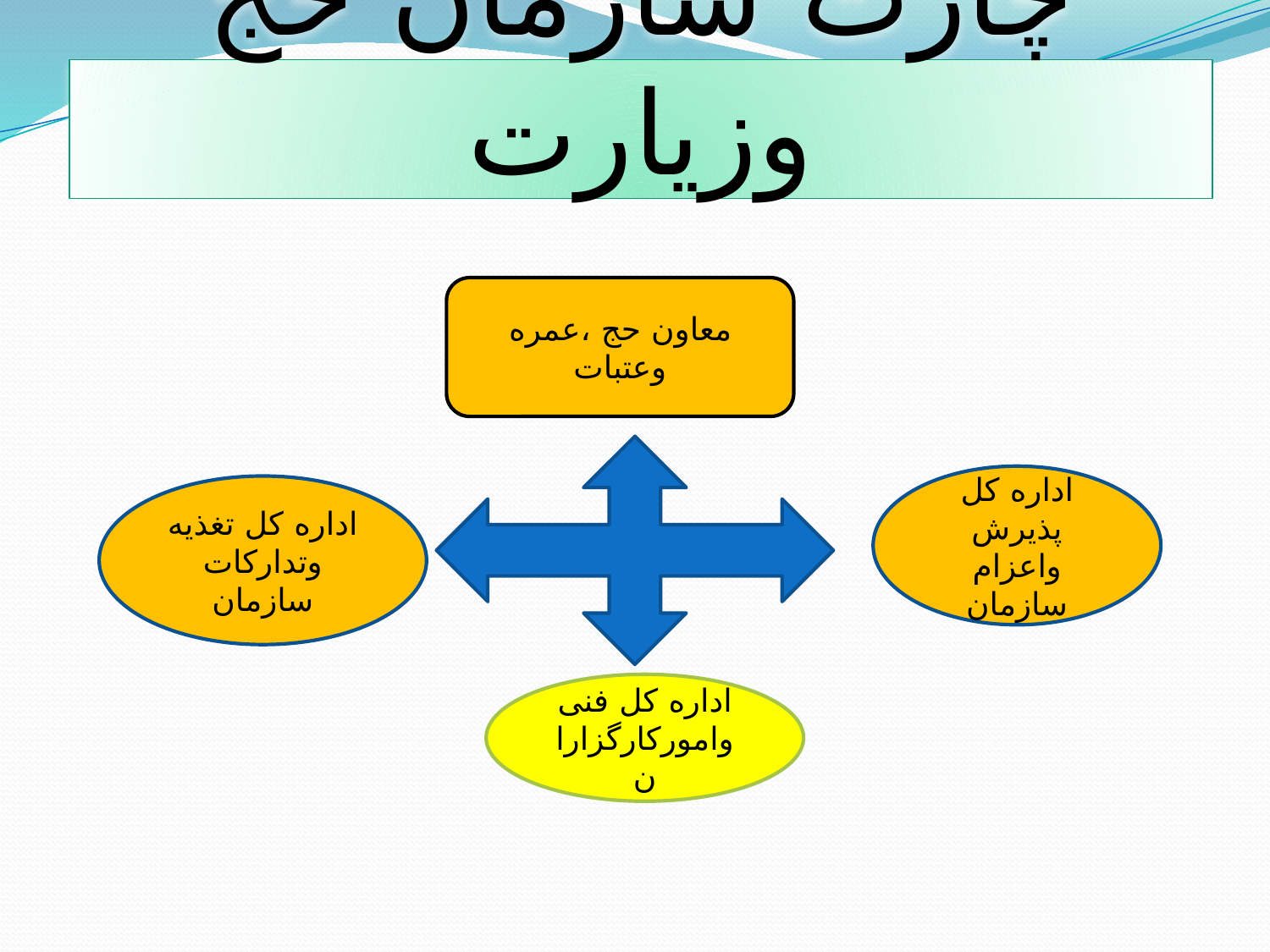

# چارت سازمان حج وزیارت

معاون حج ،عمره وعتبات

اداره کل پذیرش واعزام سازمان
اداره کل تغذیه وتدارکات سازمان
اداره کل فنی وامورکارگزاران